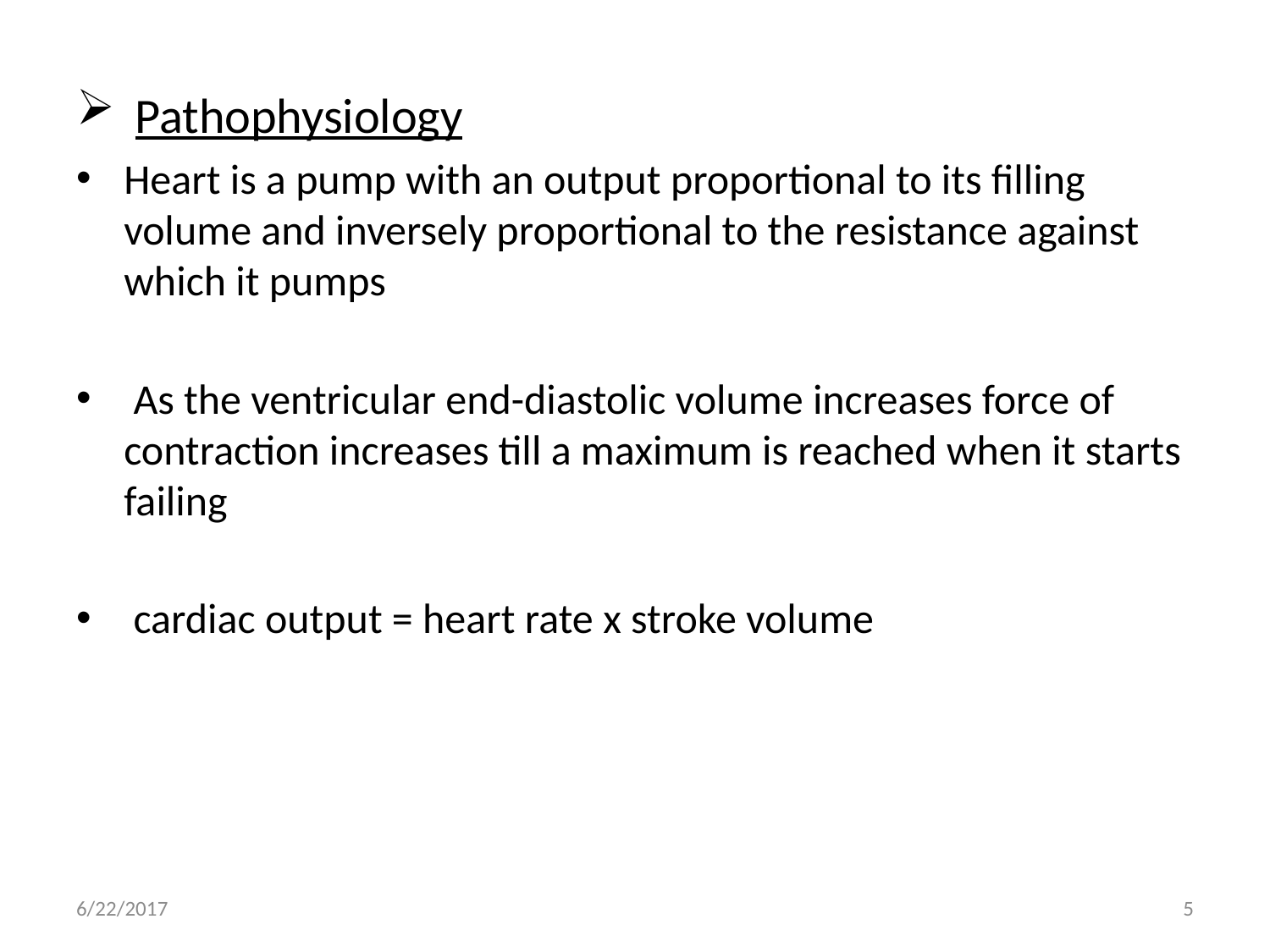

Pathophysiology
Heart is a pump with an output proportional to its filling volume and inversely proportional to the resistance against which it pumps

 As the ventricular end-diastolic volume increases force of contraction increases till a maximum is reached when it starts failing

 cardiac output = heart rate x stroke volume
6/22/2017
5